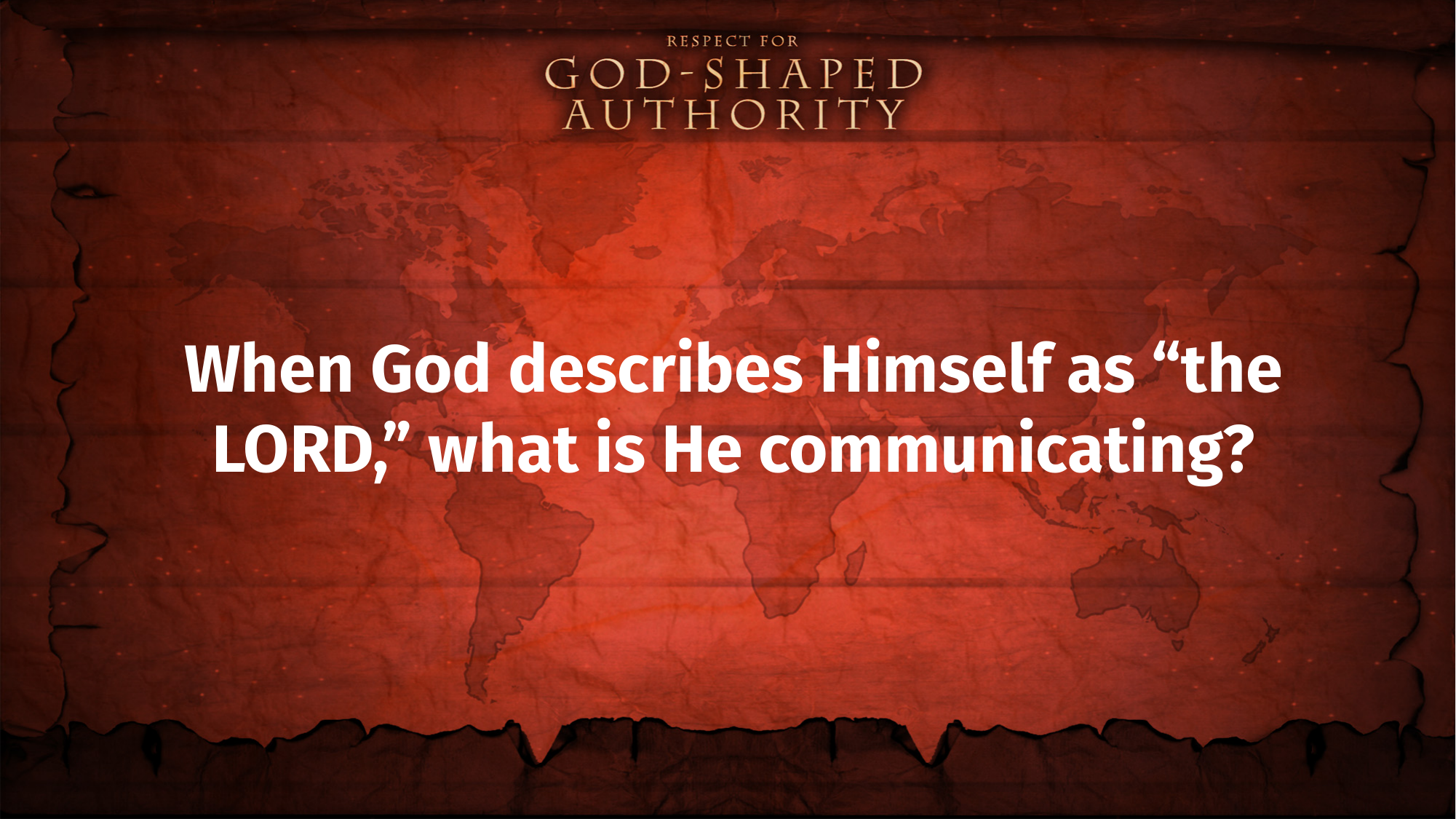

When God describes Himself as “the LORD,” what is He communicating?